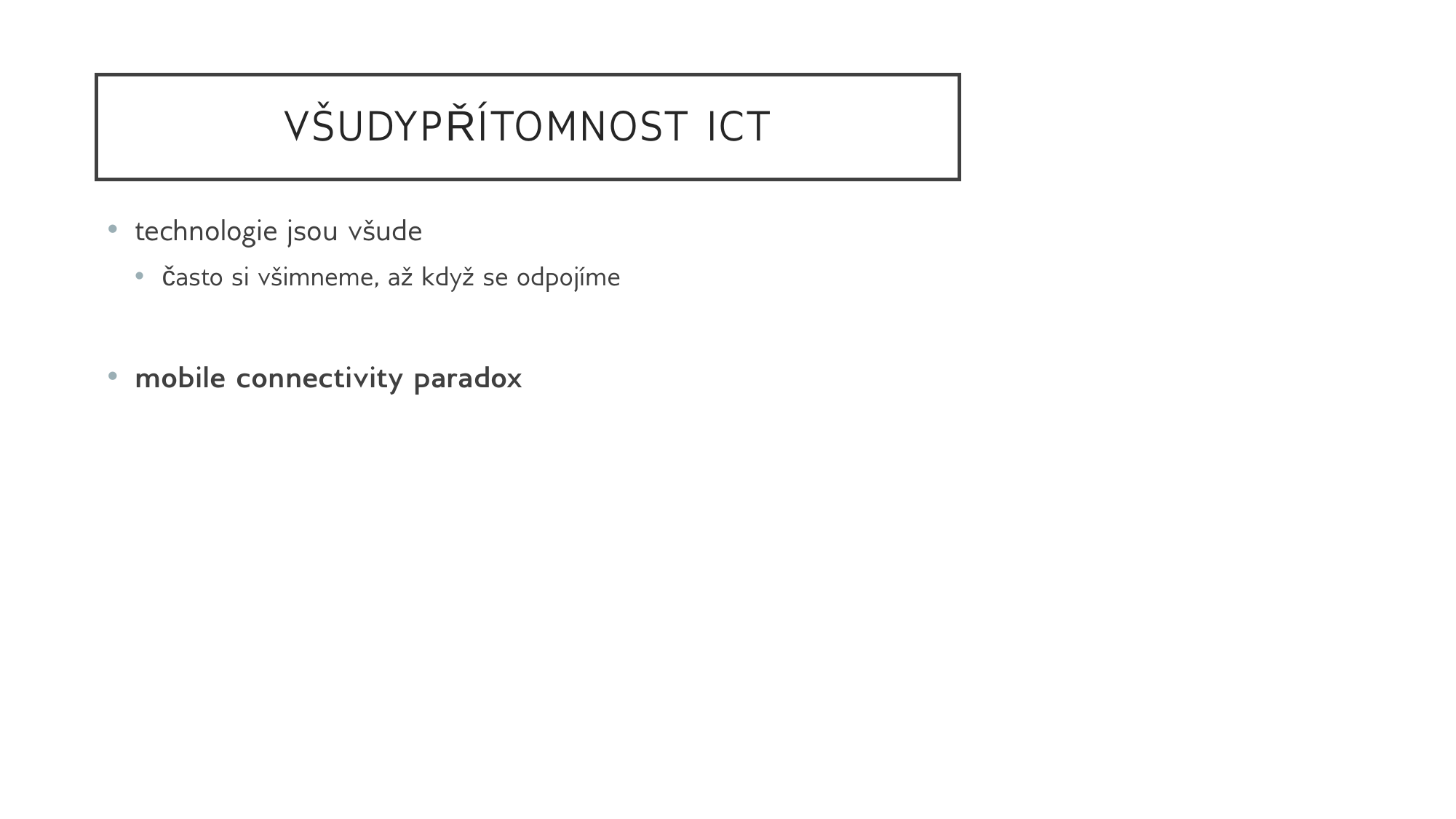

# všudypřítomnost ICT
technologie jsou všude
často si všimneme, až když se odpojíme

mobile connectivity paradox